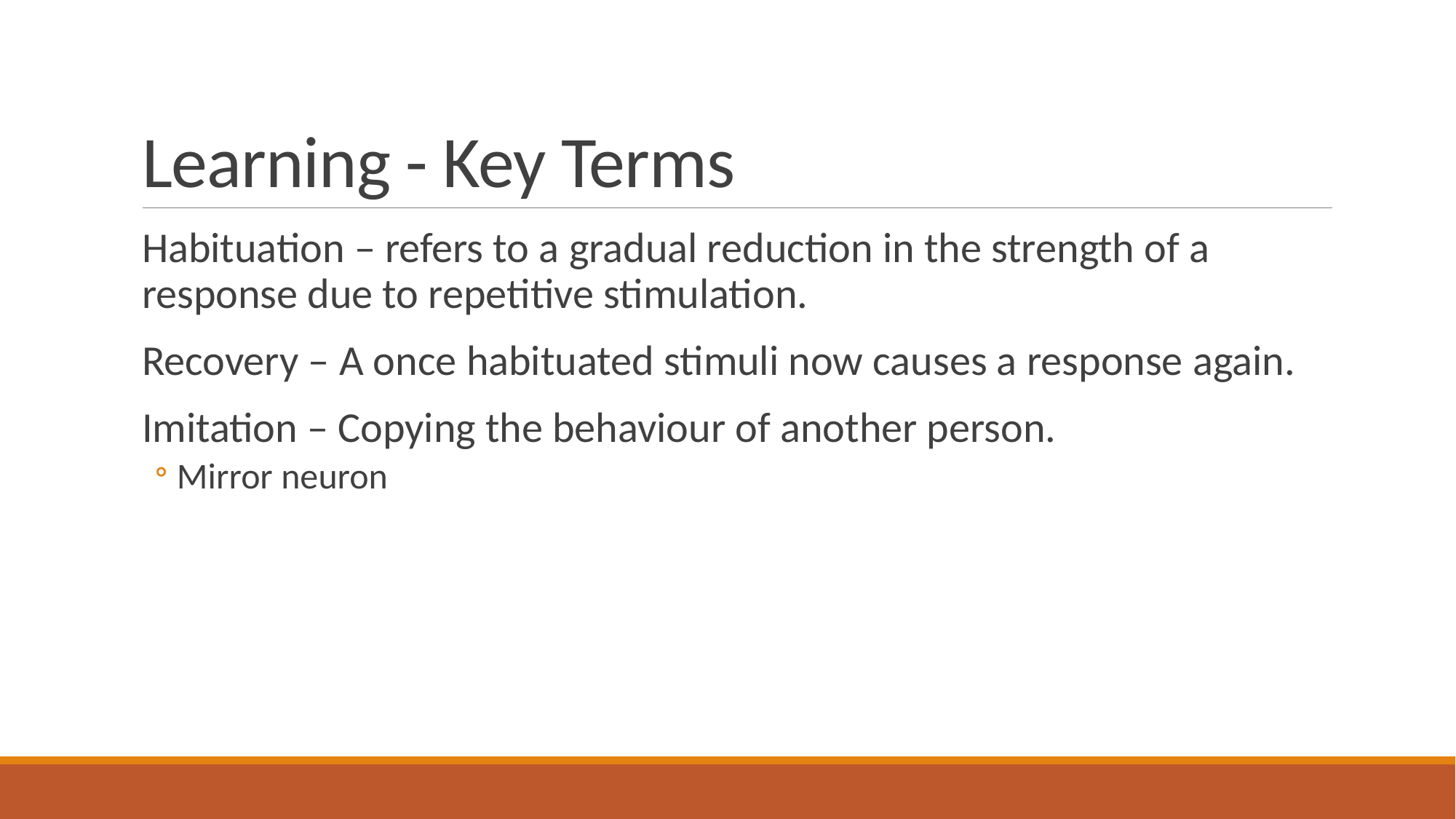

# Learning - Key Terms
Habituation – refers to a gradual reduction in the strength of a 	response due to repetitive stimulation.
Recovery – A once habituated stimuli now causes a response again.
Imitation – Copying the behaviour of another person.
Mirror neuron